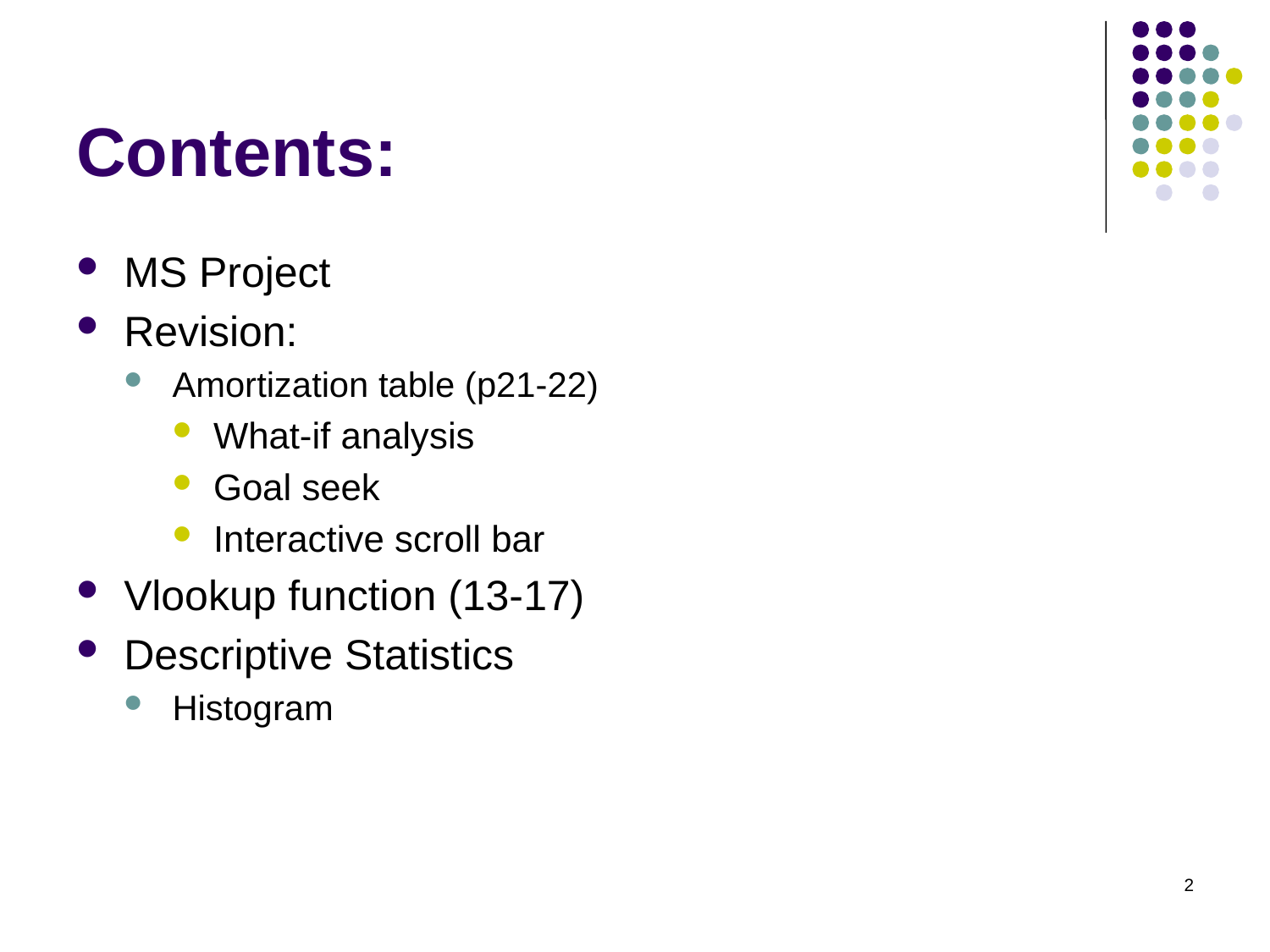

# Contents:
MS Project
Revision:
Amortization table (p21-22)
What-if analysis
Goal seek
Interactive scroll bar
Vlookup function (13-17)
Descriptive Statistics
Histogram
2